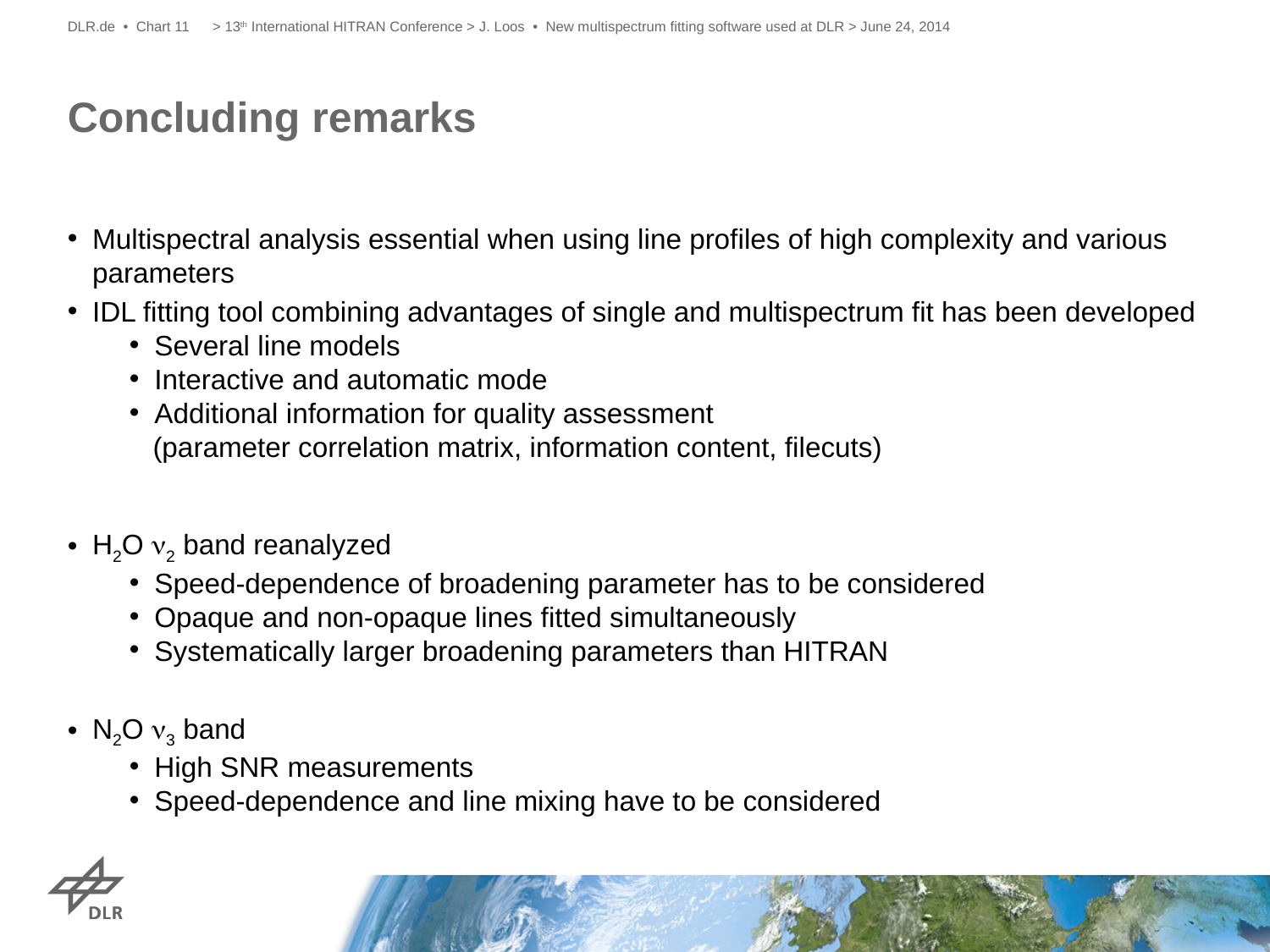

DLR.de  •  Chart 11
> 13th International HITRAN Conference > J. Loos  •  New multispectrum fitting software used at DLR > June 24, 2014
# Concluding remarks
Multispectral analysis essential when using line profiles of high complexity and various parameters
IDL fitting tool combining advantages of single and multispectrum fit has been developed
Several line models
Interactive and automatic mode
Additional information for quality assessment
   (parameter correlation matrix, information content, filecuts)

H2O ν2 band reanalyzed
Speed-dependence of broadening parameter has to be considered
Opaque and non-opaque lines fitted simultaneously
Systematically larger broadening parameters than HITRAN

N2O ν3 band
High SNR measurements
Speed-dependence and line mixing have to be considered